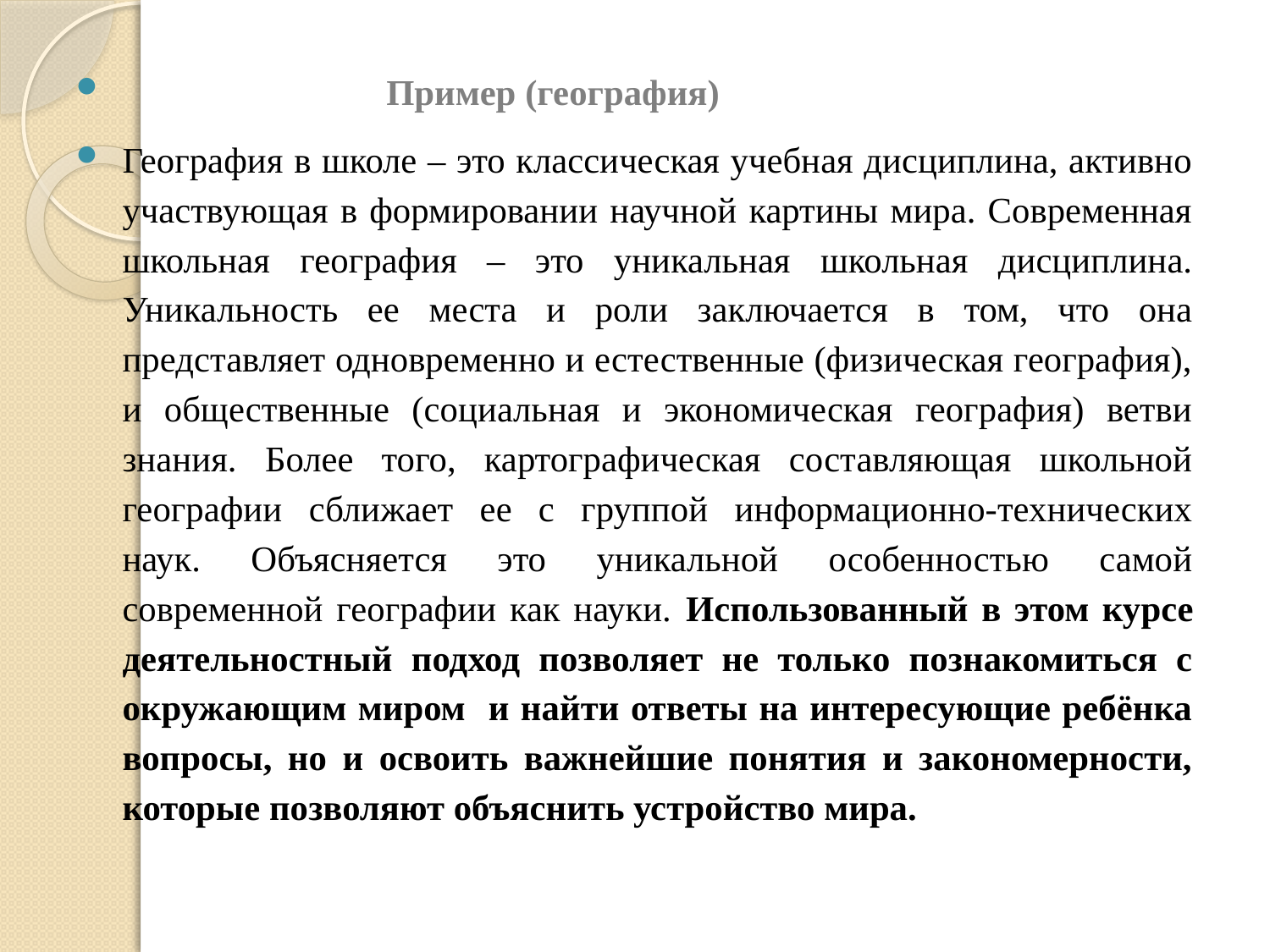

Пример (география)
География в школе – это классическая учебная дисциплина, активно участвующая в формировании научной картины мира. Современная школьная география – это уникальная школьная дисциплина. Уникальность ее места и роли заключается в том, что она представляет одновременно и естественные (физическая география), и общественные (социальная и экономическая география) ветви знания. Более того, картографическая составляющая школьной географии сближает ее с группой информационно-технических наук. Объясняется это уникальной особенностью самой современной географии как науки. Использованный в этом курсе деятельностный подход позволяет не только познакомиться с окружающим миром  и найти ответы на интересующие ребёнка вопросы, но и освоить важнейшие понятия и закономерности, которые позволяют объяснить устройство мира.